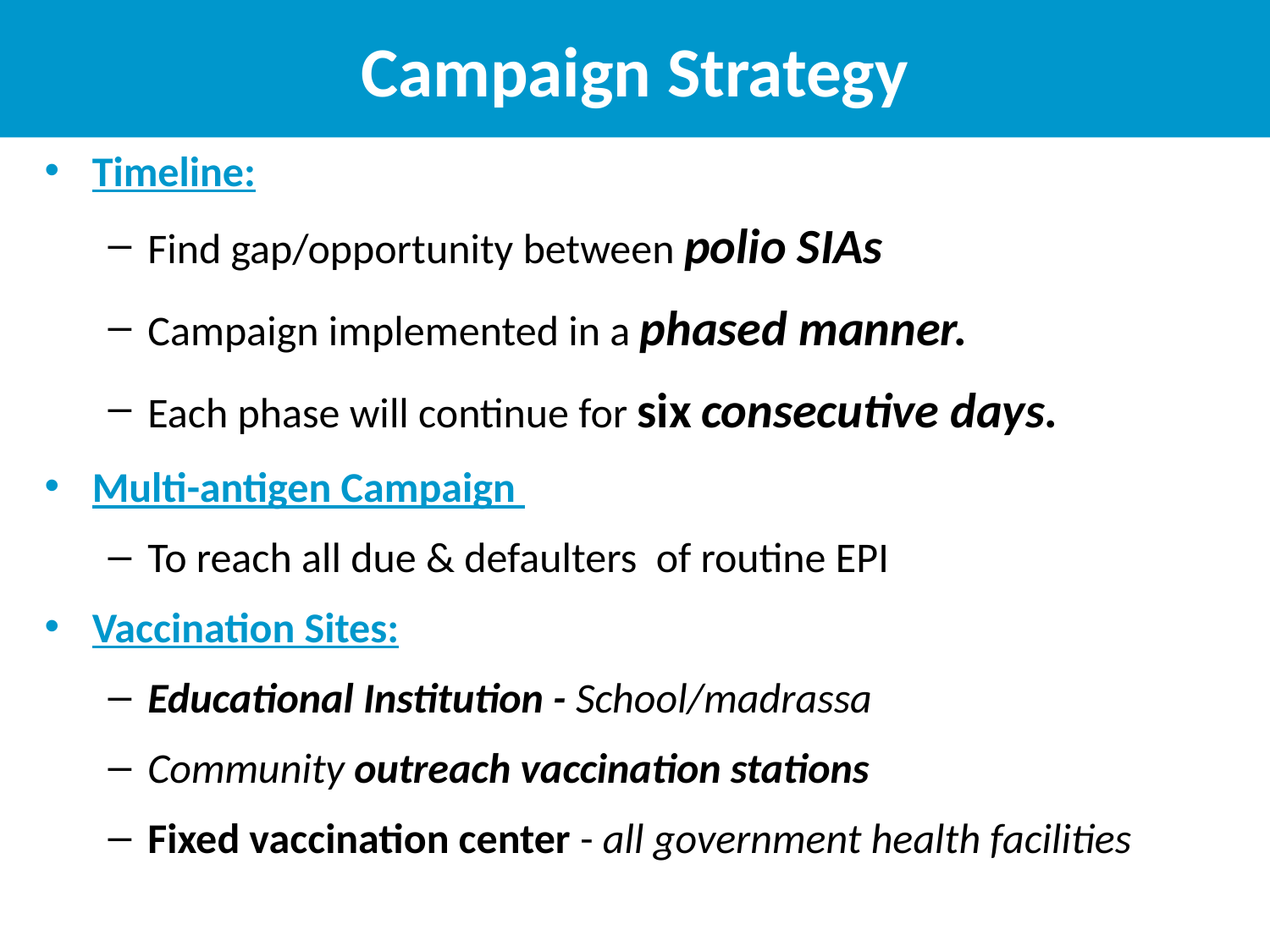

# Campaign Strategy
Timeline:
Find gap/opportunity between polio SIAs
Campaign implemented in a phased manner.
Each phase will continue for six consecutive days.
Multi-antigen Campaign
To reach all due & defaulters  of routine EPI
Vaccination Sites:
Educational Institution - School/madrassa
Community outreach vaccination stations
Fixed vaccination center - all government health facilities